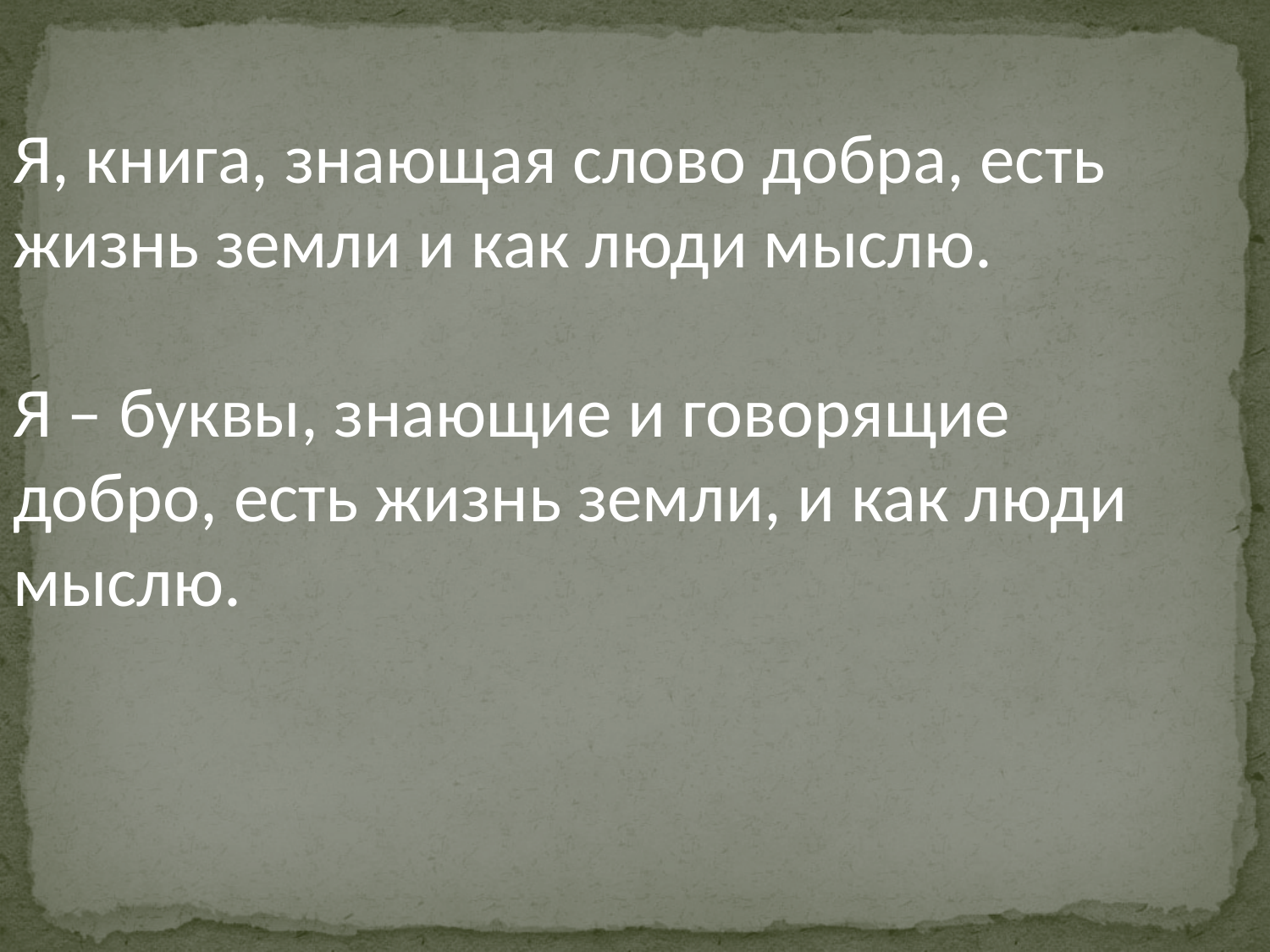

Я, книга, знающая слово добра, есть жизнь земли и как люди мыслю.

Я – буквы, знающие и говорящие добро, есть жизнь земли, и как люди мыслю.